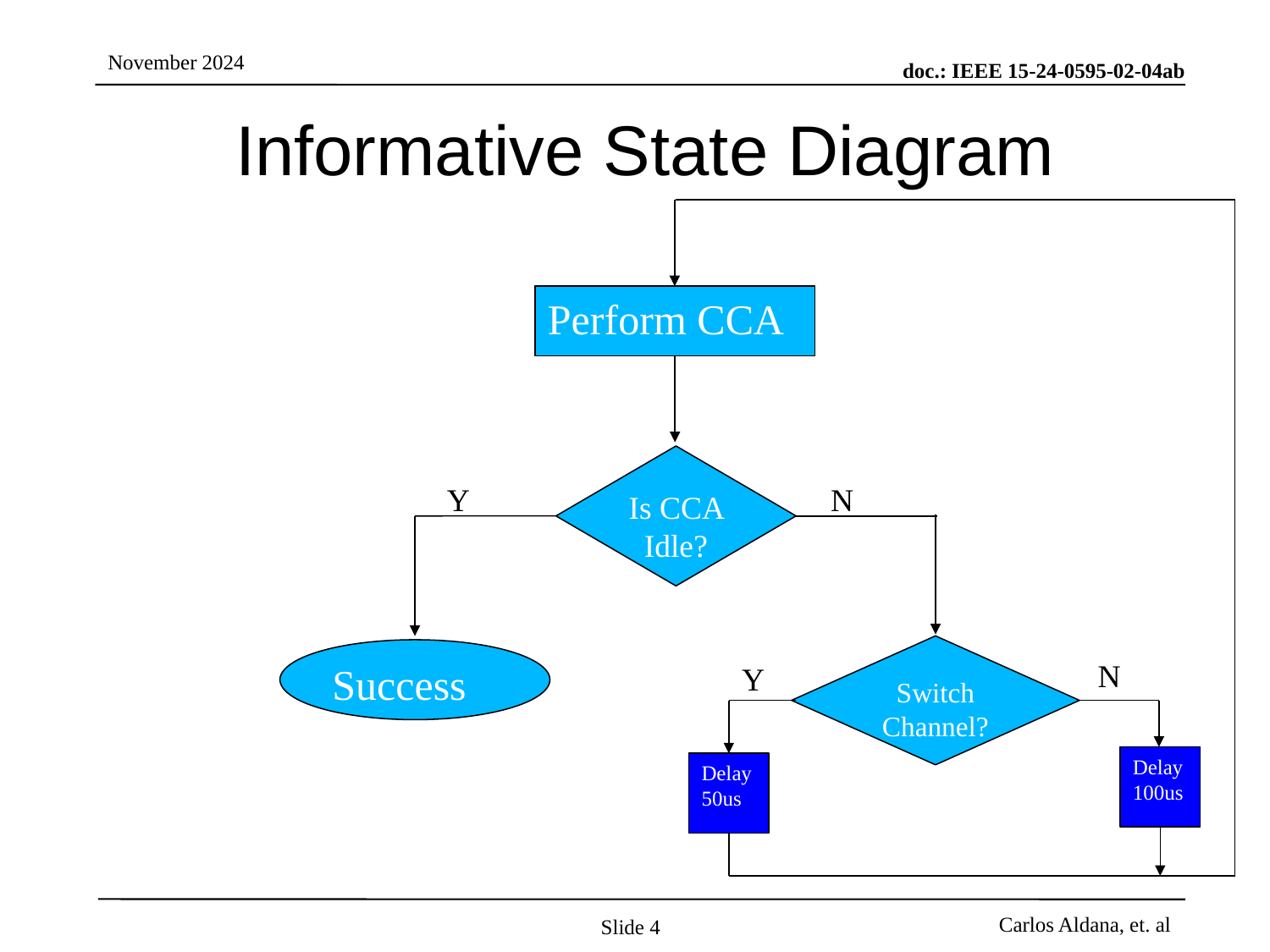

# Informative State Diagram
Perform CCA
Is CCA Idle?
Y
N
Switch Channel?
Success
N
Y
Delay
100us
Delay
50us
Slide 4